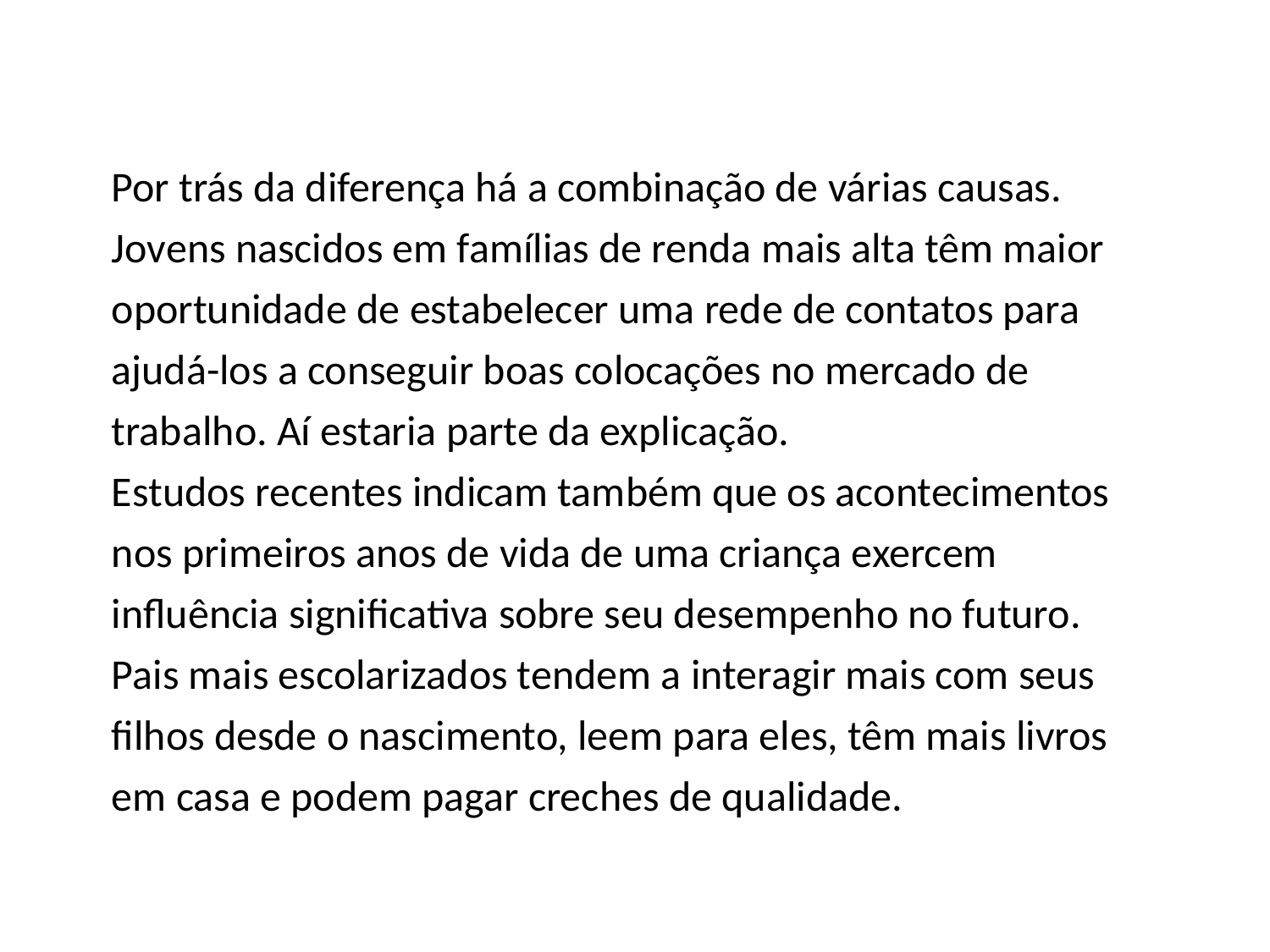

Por trás da diferença há a combinação de várias causas. Jovens nascidos em famílias de renda mais alta têm maior oportunidade de estabelecer uma rede de contatos para ajudá-los a conseguir boas colocações no mercado de trabalho. Aí estaria parte da explicação.
Estudos recentes indicam também que os acontecimentos nos primeiros anos de vida de uma criança exercem influência significativa sobre seu desempenho no futuro. Pais mais escolarizados tendem a interagir mais com seus filhos desde o nascimento, leem para eles, têm mais livros em casa e podem pagar creches de qualidade.